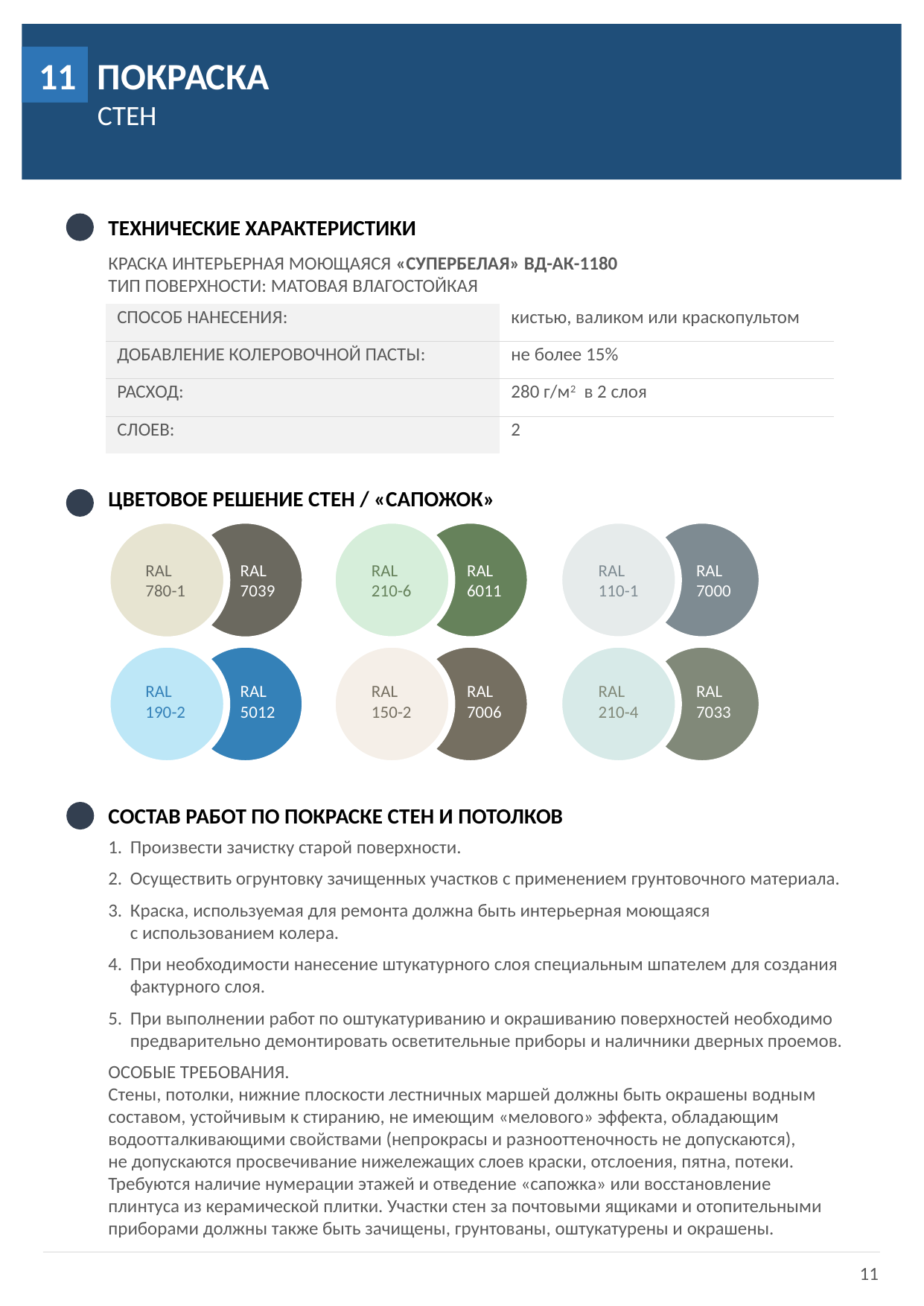

11
ПОКРАСКА
СТЕН
ТЕХНИЧЕСКИЕ ХАРАКТЕРИСТИКИ

КРАСКА ИНТЕРЬЕРНАЯ МОЮЩАЯСЯ «СУПЕРБЕЛАЯ» ВД-АК-1180
ТИП ПОВЕРХНОСТИ: МАТОВАЯ ВЛАГОСТОЙКАЯ
| СПОСОБ НАНЕСЕНИЯ: | кистью, валиком или краскопультом |
| --- | --- |
| ДОБАВЛЕНИЕ КОЛЕРОВОЧНОЙ ПАСТЫ: | не более 15% |
| РАСХОД: | 280 г/м2 в 2 слоя |
| СЛОЕВ: | 2 |
ЦВЕТОВОЕ РЕШЕНИЕ СТЕН / «САПОЖОК»

RAL
780-1
RAL
7039
RAL
210-6
RAL
6011
RAL
110-1
RAL
7000

RAL
190-2
RAL
5012
RAL
150-2
RAL
7006
RAL
210-4
RAL
7033
СОСТАВ РАБОТ ПО ПОКРАСКЕ СТЕН И ПОТОЛКОВ

Произвести зачистку старой поверхности.
Осуществить огрунтовку зачищенных участков с применением грунтовочного материала.
Краска, используемая для ремонта должна быть интерьерная моющаяся
с использованием колера.
При необходимости нанесение штукатурного слоя специальным шпателем для создания фактурного слоя.
При выполнении работ по оштукатуриванию и окрашиванию поверхностей необходимо предварительно демонтировать осветительные приборы и наличники дверных проемов.
ОСОБЫЕ ТРЕБОВАНИЯ.
Стены, потолки, нижние плоскости лестничных маршей должны быть окрашены водным составом, устойчивым к стиранию, не имеющим «мелового» эффекта, обладающим водоотталкивающими свойствами (непрокрасы и разнооттеночность не допускаются),
не допускаются просвечивание нижележащих слоев краски, отслоения, пятна, потеки. Требуются наличие нумерации этажей и отведение «сапожка» или восстановление плинтуса из керамической плитки. Участки стен за почтовыми ящиками и отопительными приборами должны также быть зачищены, грунтованы, оштукатурены и окрашены.
11